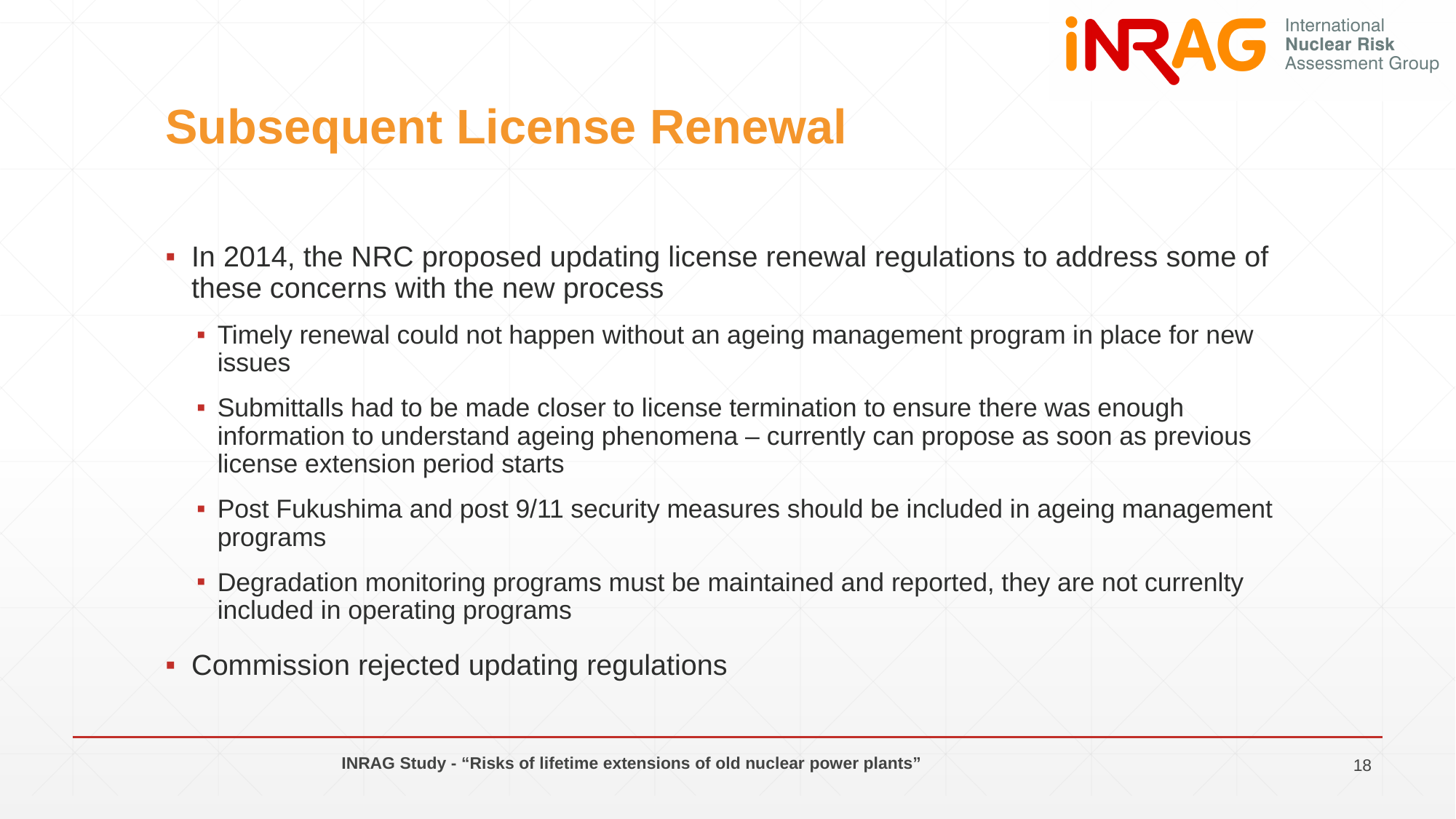

# Subsequent License Renewal
In 2014, the NRC proposed updating license renewal regulations to address some of these concerns with the new process
Timely renewal could not happen without an ageing management program in place for new issues
Submittalls had to be made closer to license termination to ensure there was enough information to understand ageing phenomena – currently can propose as soon as previous license extension period starts
Post Fukushima and post 9/11 security measures should be included in ageing management programs
Degradation monitoring programs must be maintained and reported, they are not currenlty included in operating programs
Commission rejected updating regulations

INRAG Study - “Risks of lifetime extensions of old nuclear power plants”
18